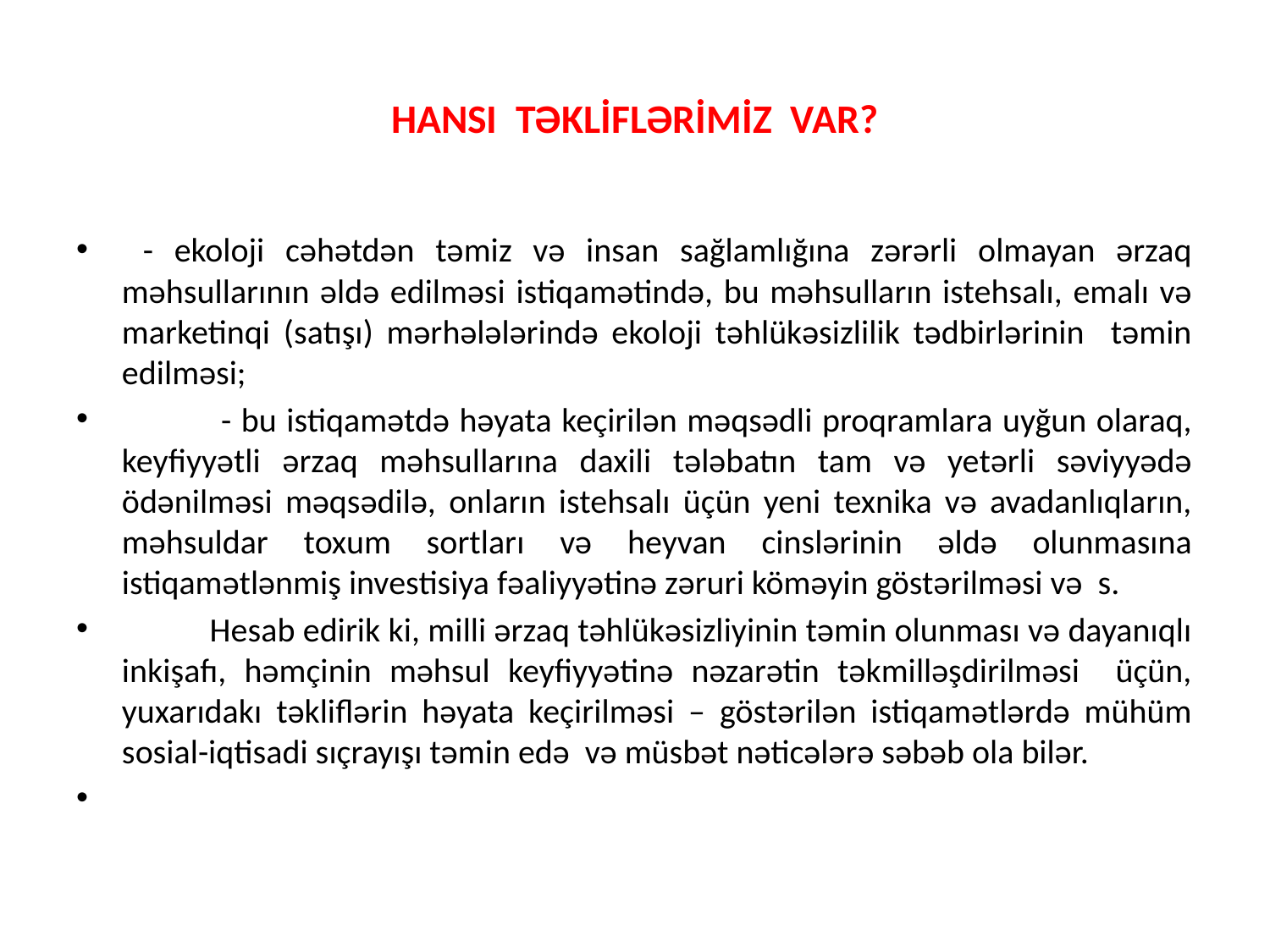

# HANSI  TƏKLİFLƏRİMİZ  VAR?
 - ekoloji cəhətdən təmiz və insan sağlamlığına zərərli olmayan ərzaq məhsullarının əldə edilməsi istiqamətində, bu məhsulların istehsalı, emalı və marketinqi (satışı) mərhələlərində ekoloji təhlükəsizlilik tədbirlərinin  təmin edilməsi;
          - bu istiqamətdə həyata keçirilən məqsədli proqramlara uyğun olaraq, keyfiyyətli ərzaq məhsullarına daxili tələbatın tam və yetərli səviyyədə ödənilməsi məqsədilə, onların istehsalı üçün yeni texnika və avadanlıqların, məhsuldar toxum sortları və heyvan cinslərinin əldə olunmasına istiqamətlənmiş investisiya fəaliyyətinə zəruri köməyin göstərilməsi və  s.
           Hesab edirik ki, milli ərzaq təhlükəsizliyinin təmin olunması və dayanıqlı inkişafı, həmçinin məhsul keyfiyyətinə nəzarətin təkmilləşdirilməsi  üçün, yuxarıdakı təkliflərin həyata keçirilməsi – göstərilən istiqamətlərdə mühüm sosial-iqtisadi sıçrayışı təmin edə  və müsbət nəticələrə səbəb ola bilər.